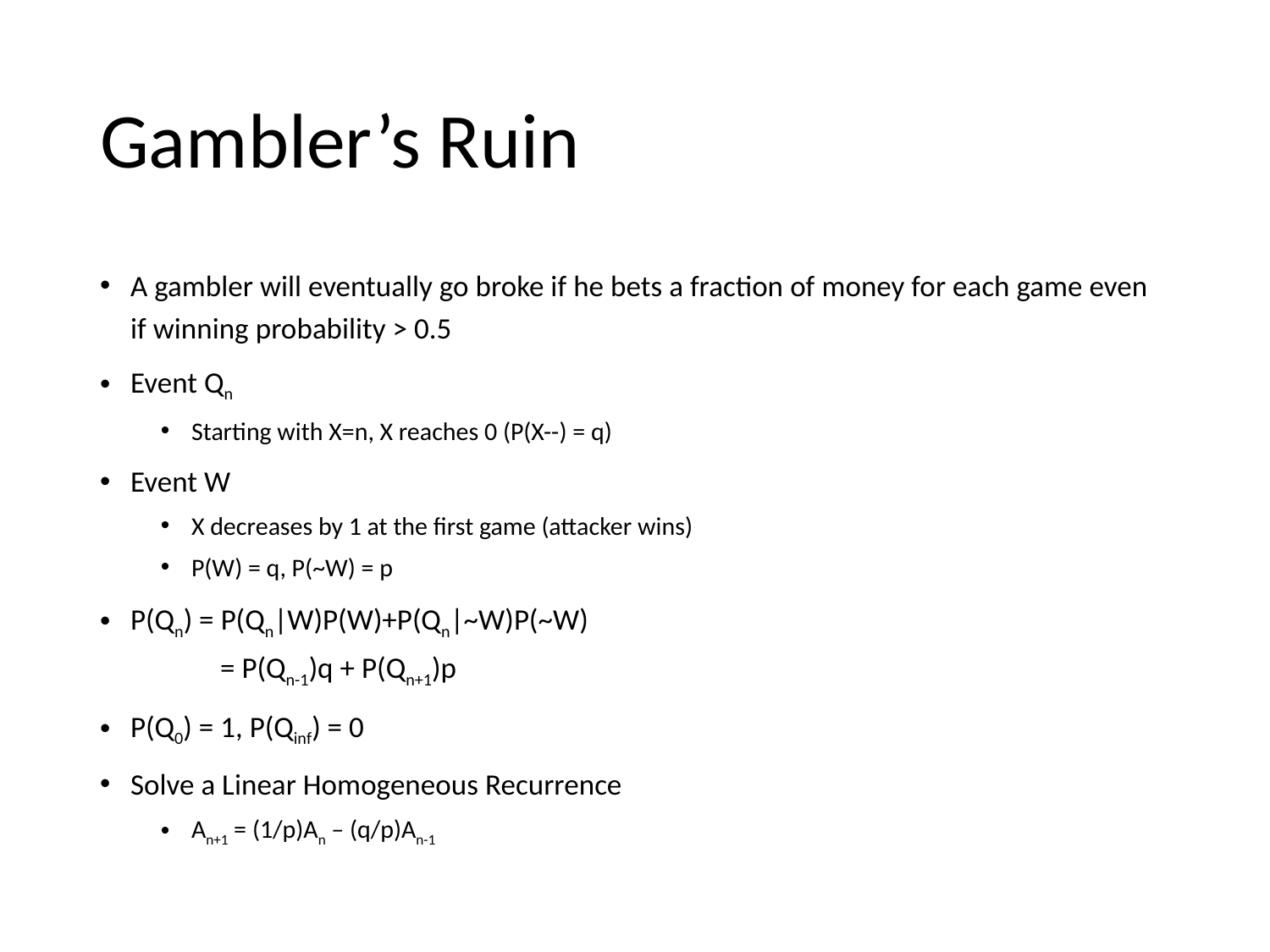

# Gambler’s Ruin
A gambler will eventually go broke if he bets a fraction of money for each game even if winning probability > 0.5
Event Qn
Starting with X=n, X reaches 0 (P(X--) = q)
Event W
X decreases by 1 at the first game (attacker wins)
P(W) = q, P(~W) = p
P(Qn) = P(Qn|W)P(W)+P(Qn|~W)P(~W)
	  = P(Qn-1)q + P(Qn+1)p
P(Q0) = 1, P(Qinf) = 0
Solve a Linear Homogeneous Recurrence
An+1 = (1/p)An – (q/p)An-1